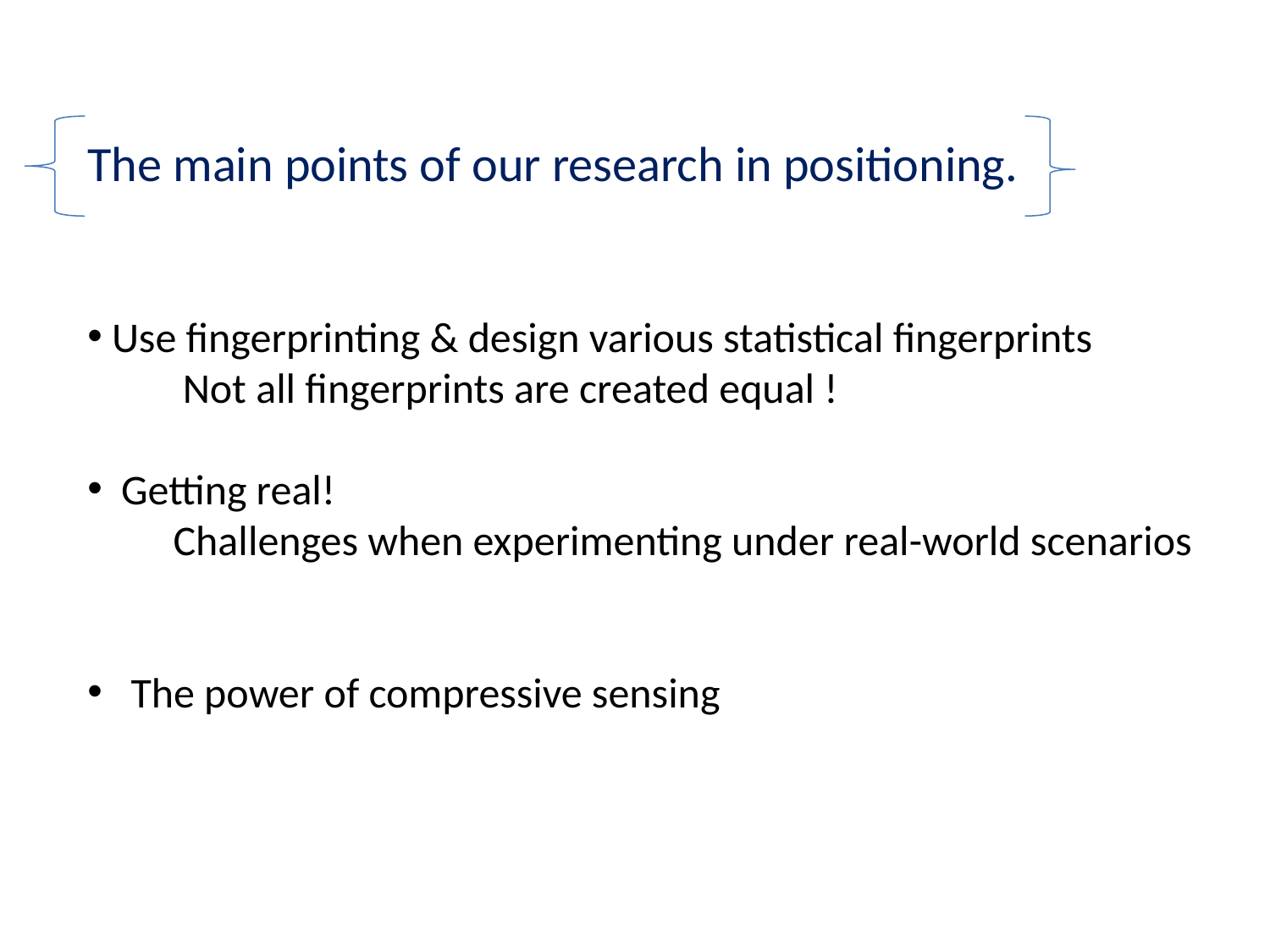

The main points of our research in positioning.

 Use fingerprinting & design various statistical fingerprints
          Not all fingerprints are created equal !

  Getting real!
         Challenges when experimenting under real-world scenarios

   The power of compressive sensing